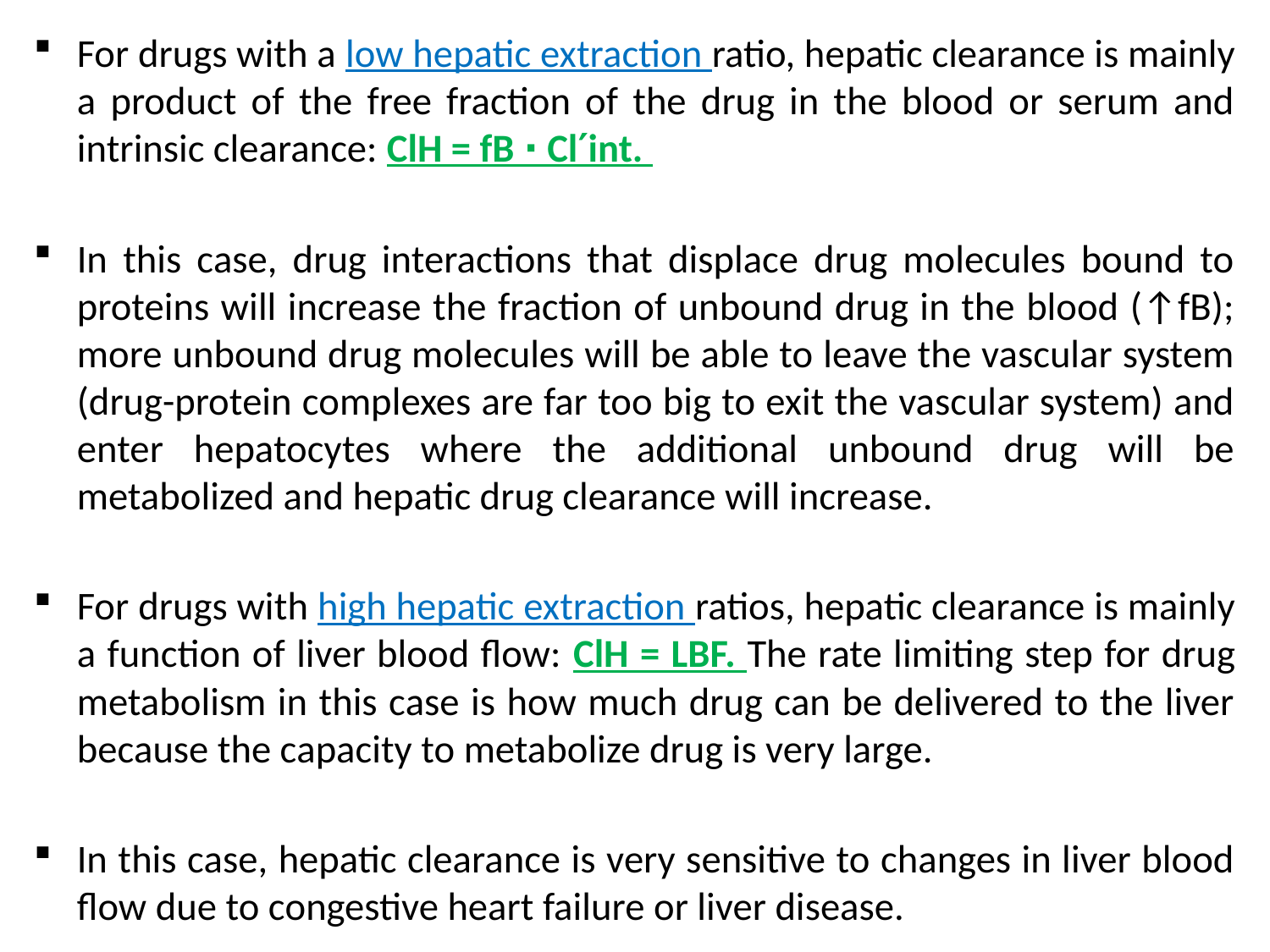

For drugs with a low hepatic extraction ratio, hepatic clearance is mainly a product of the free fraction of the drug in the blood or serum and intrinsic clearance: ClH = fB ⋅ Cl′int.

In this case, drug interactions that displace drug molecules bound to proteins will increase the fraction of unbound drug in the blood (↑fB); more unbound drug molecules will be able to leave the vascular system (drug-protein complexes are far too big to exit the vascular system) and enter hepatocytes where the additional unbound drug will be metabolized and hepatic drug clearance will increase.

For drugs with high hepatic extraction ratios, hepatic clearance is mainly a function of liver blood flow: ClH = LBF. The rate limiting step for drug metabolism in this case is how much drug can be delivered to the liver because the capacity to metabolize drug is very large.

In this case, hepatic clearance is very sensitive to changes in liver blood flow due to congestive heart failure or liver disease.